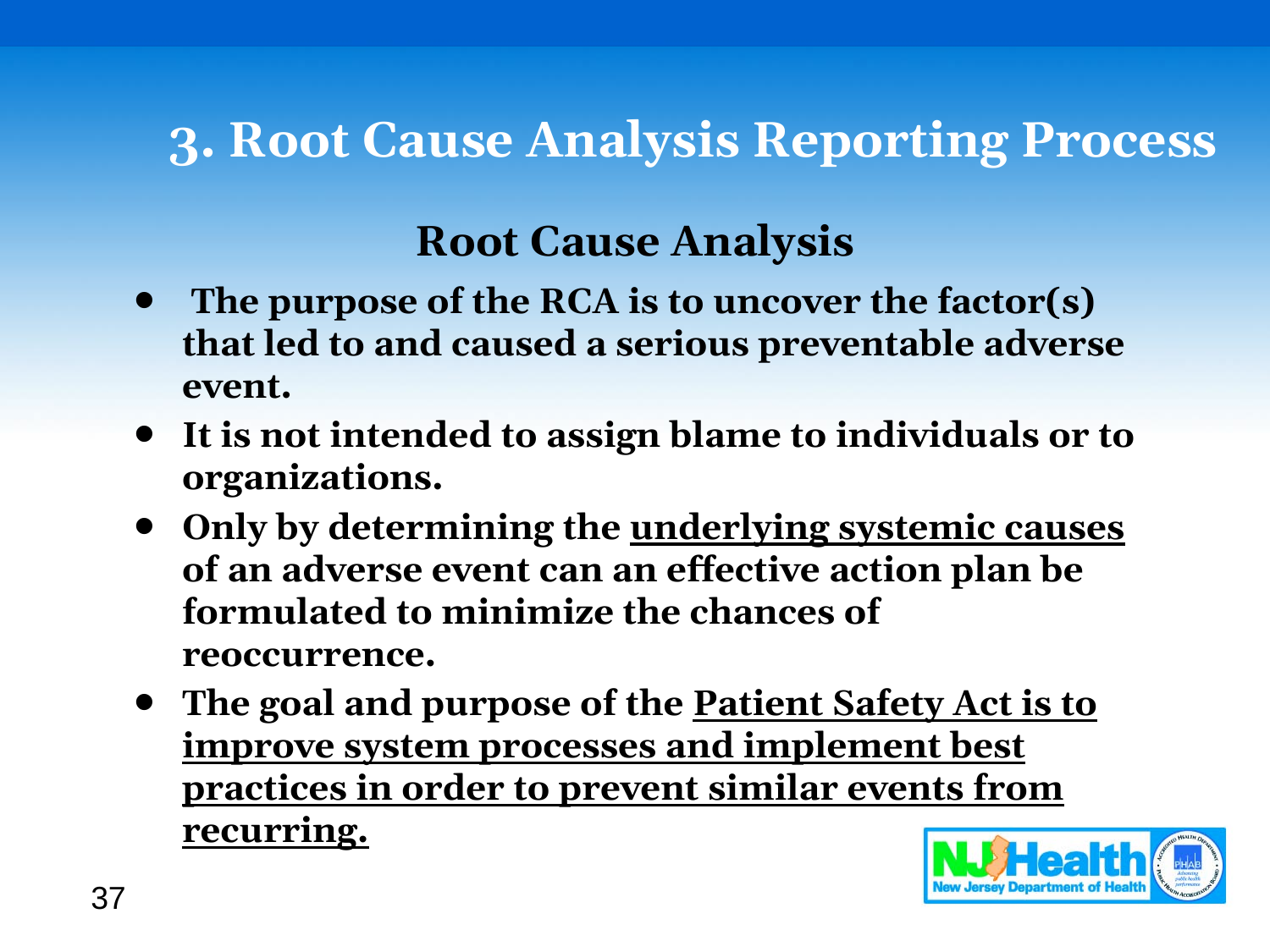

# 3. Root Cause Analysis Reporting Process
Root Cause Analysis
 The purpose of the RCA is to uncover the factor(s) that led to and caused a serious preventable adverse event.
It is not intended to assign blame to individuals or to organizations.
Only by determining the underlying systemic causes of an adverse event can an effective action plan be formulated to minimize the chances of reoccurrence.
The goal and purpose of the Patient Safety Act is to improve system processes and implement best practices in order to prevent similar events from recurring.